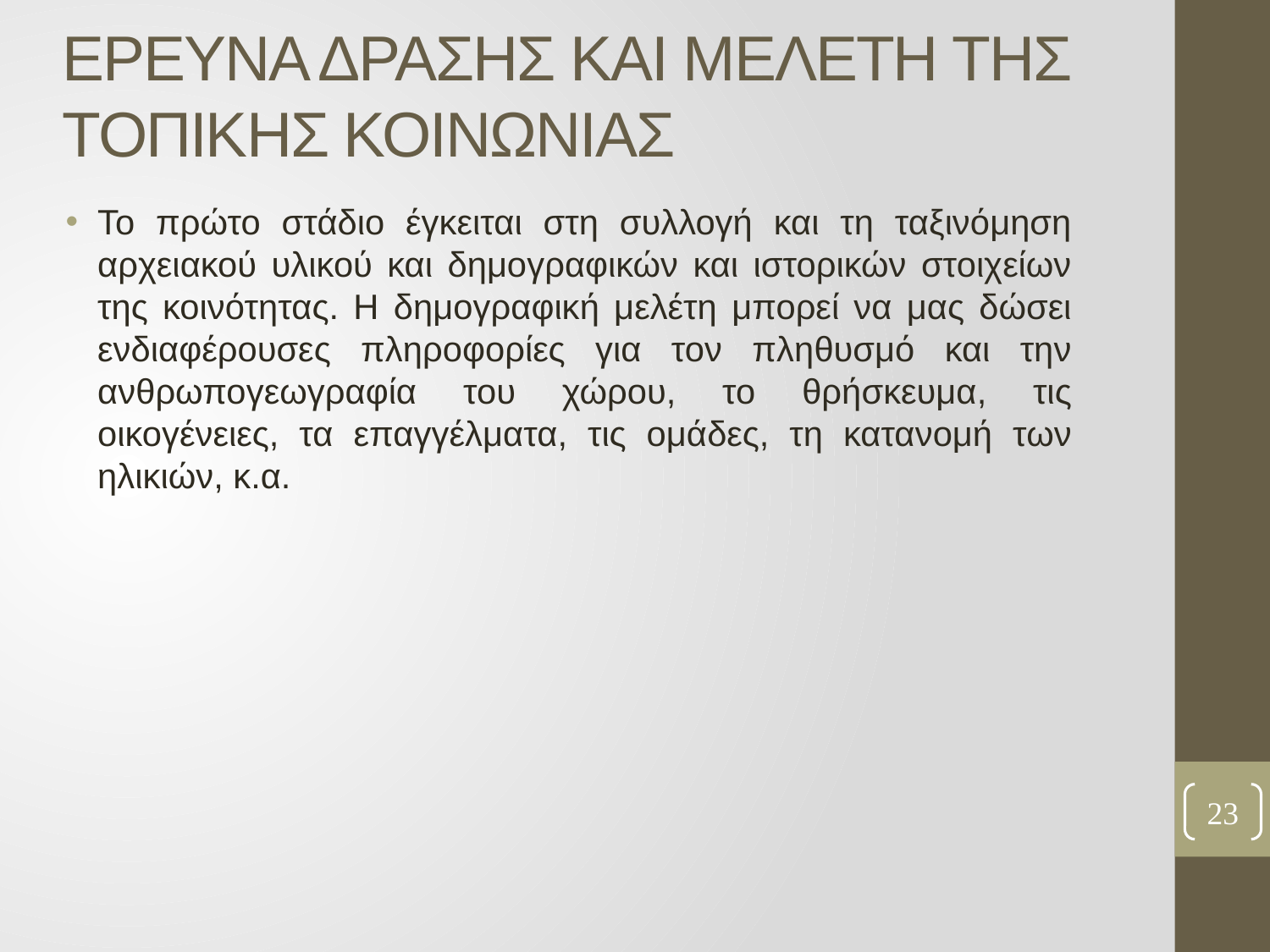

# ΕΡΕΥΝΑ ΔΡΑΣΗΣ ΚΑΙ ΜΕΛΕΤΗ ΤΗΣ ΤΟΠΙΚΗΣ ΚΟΙΝΩΝΙΑΣ
Το πρώτο στάδιο έγκειται στη συλλογή και τη ταξινόμηση αρχειακού υλικού και δημογραφικών και ιστορικών στοιχείων της κοινότητας. Η δημογραφική μελέτη μπορεί να μας δώσει ενδιαφέρουσες πληροφορίες για τον πληθυσμό και την ανθρωπογεωγραφία του χώρου, το θρήσκευμα, τις οικογένειες, τα επαγγέλματα, τις ομάδες, τη κατανομή των ηλικιών, κ.α.
23